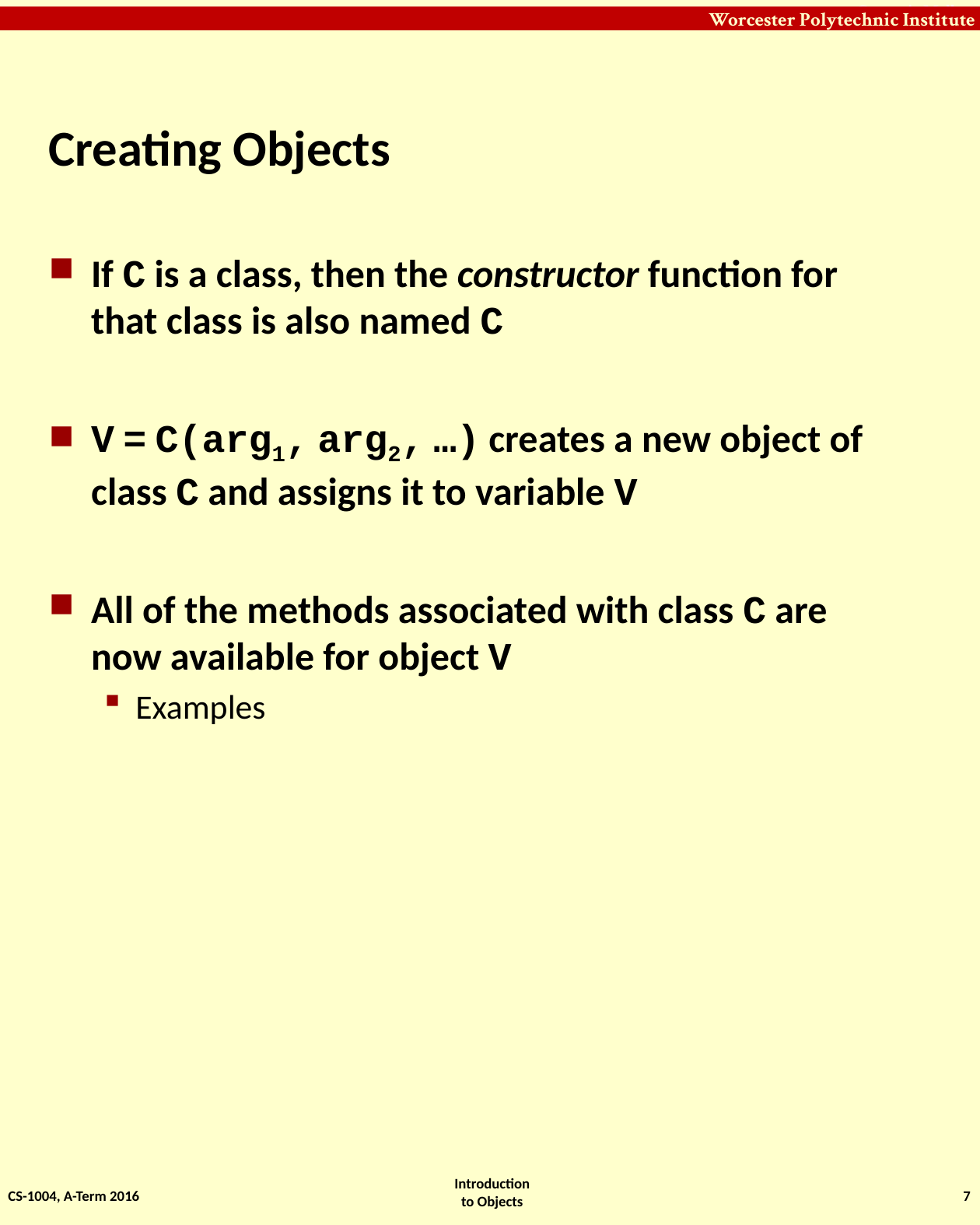

# Creating Objects
If C is a class, then the constructor function for that class is also named C

V = C(arg1, arg2, …) creates a new object of class C and assigns it to variable V

All of the methods associated with class C are now available for object V
Examples

CS-1004, A-Term 2016
7
Introduction to Objects